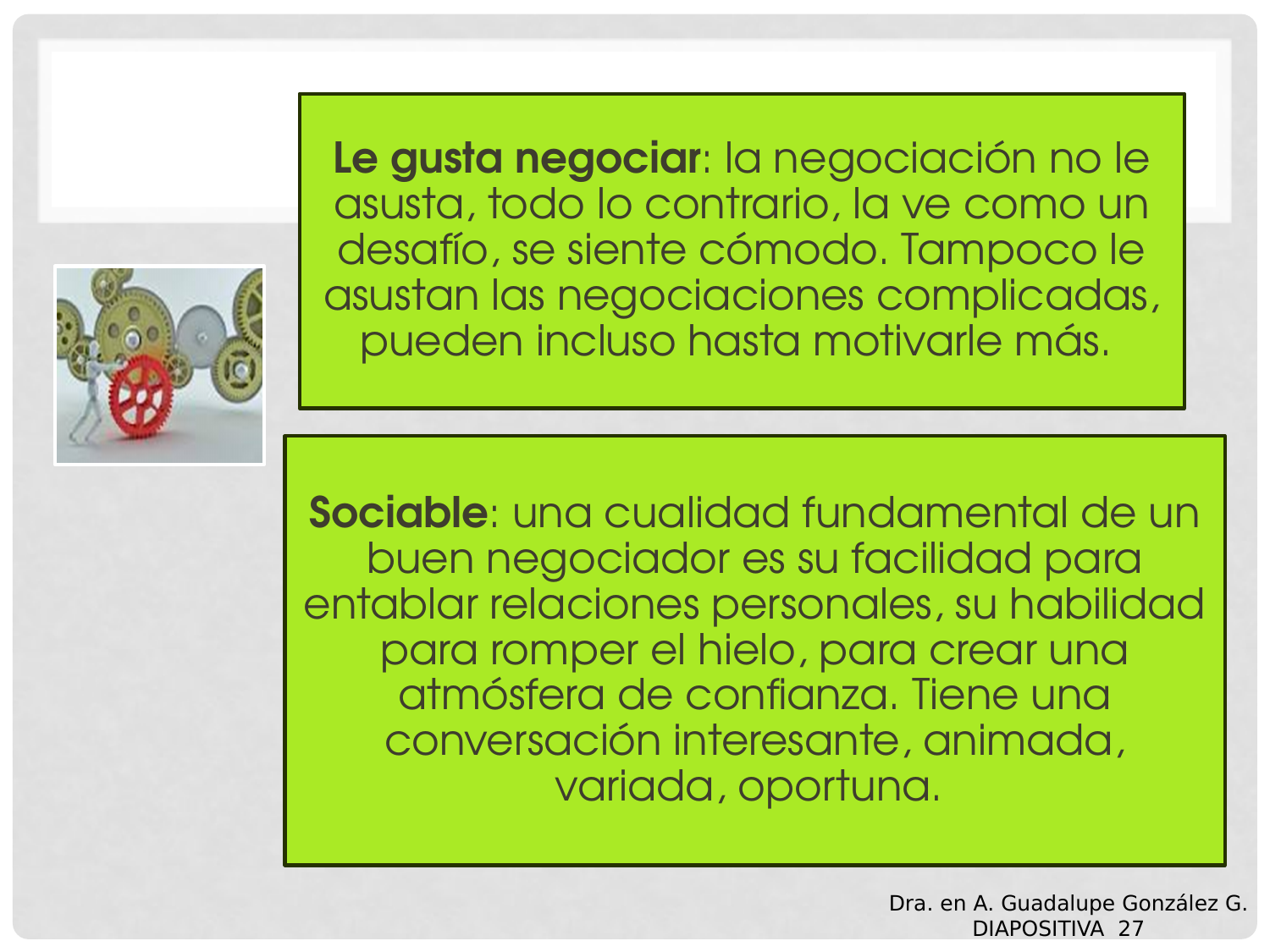

Le gusta negociar: la negociación no le asusta, todo lo contrario, la ve como un desafío, se siente cómodo. Tampoco le asustan las negociaciones complicadas, pueden incluso hasta motivarle más.
Sociable: una cualidad fundamental de un buen negociador es su facilidad para entablar relaciones personales, su habilidad para romper el hielo, para crear una atmósfera de confianza. Tiene una conversación interesante, animada, variada, oportuna.
Dra. en A. Guadalupe González G. DIAPOSITIVA  27